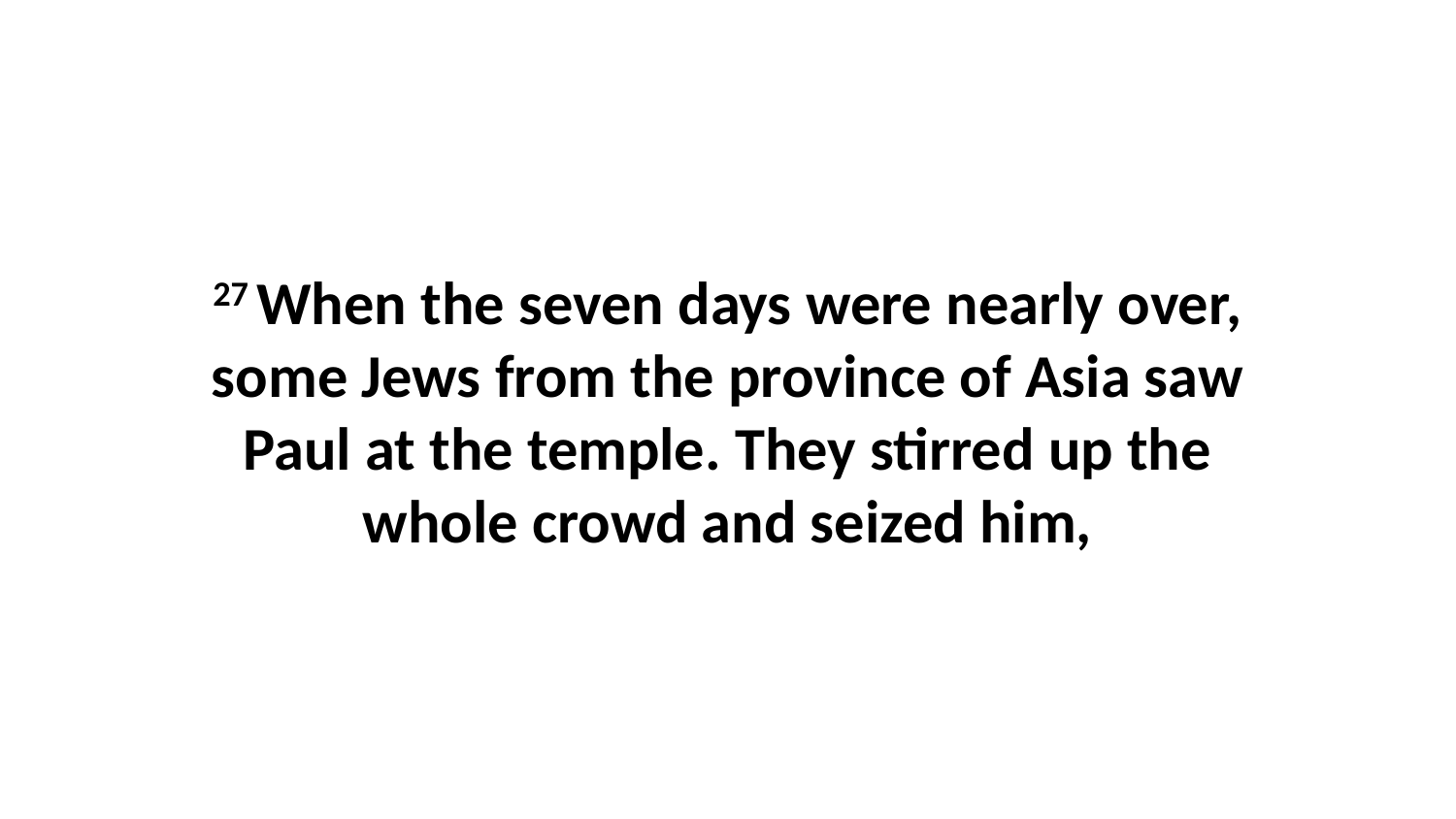

27 When the seven days were nearly over, some Jews from the province of Asia saw Paul at the temple. They stirred up the whole crowd and seized him,